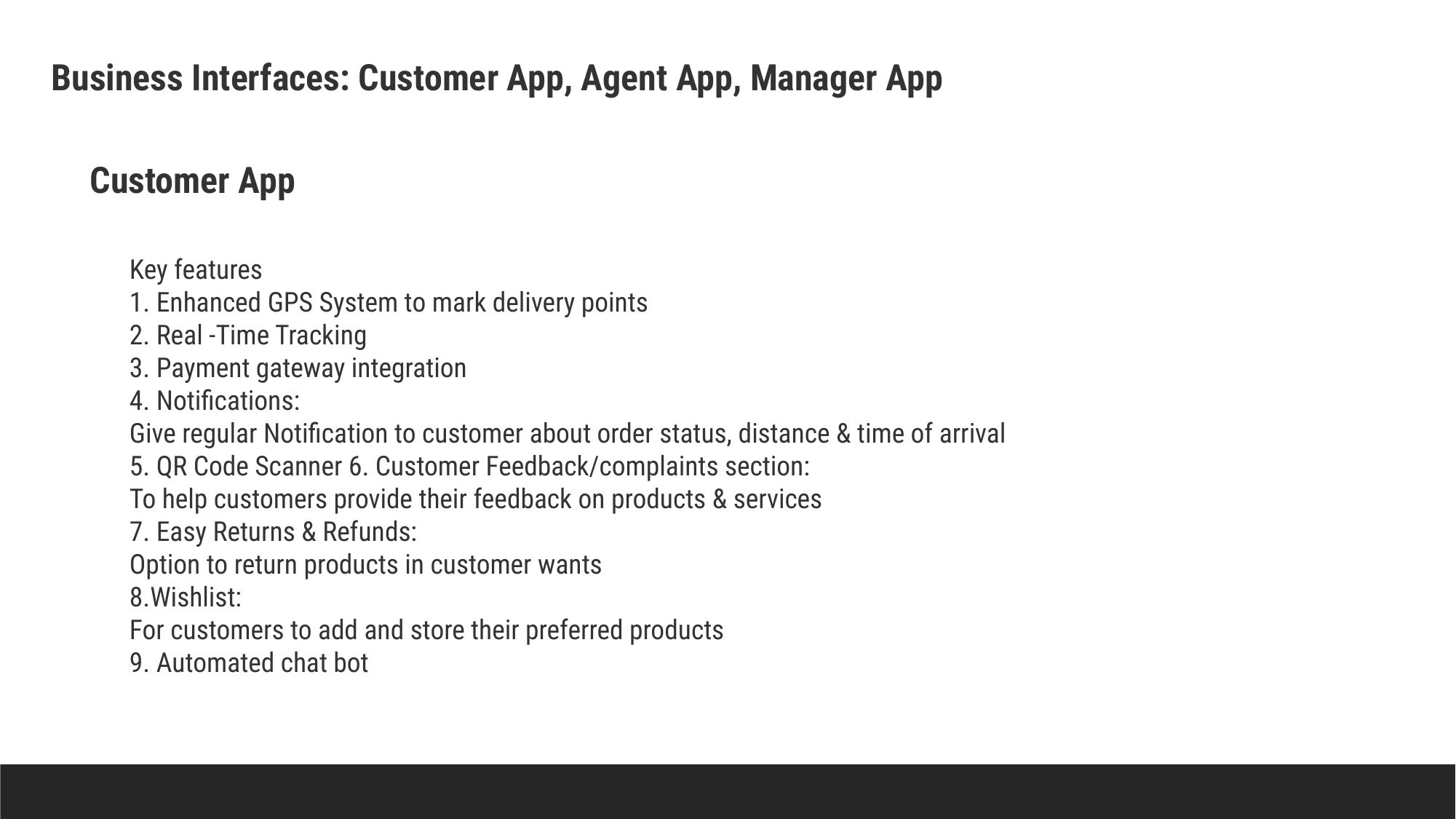

Business Interfaces: Customer App, Agent App, Manager App
Customer App
Key features
1. Enhanced GPS System to mark delivery points
2. Real -Time Tracking
3. Payment gateway integration
4. Notifications:
Give regular Notification to customer about order status, distance & time of arrival
5. QR Code Scanner 6. Customer Feedback/complaints section:
To help customers provide their feedback on products & services
7. Easy Returns & Refunds:
Option to return products in customer wants
8.Wishlist:
For customers to add and store their preferred products
9. Automated chat bot